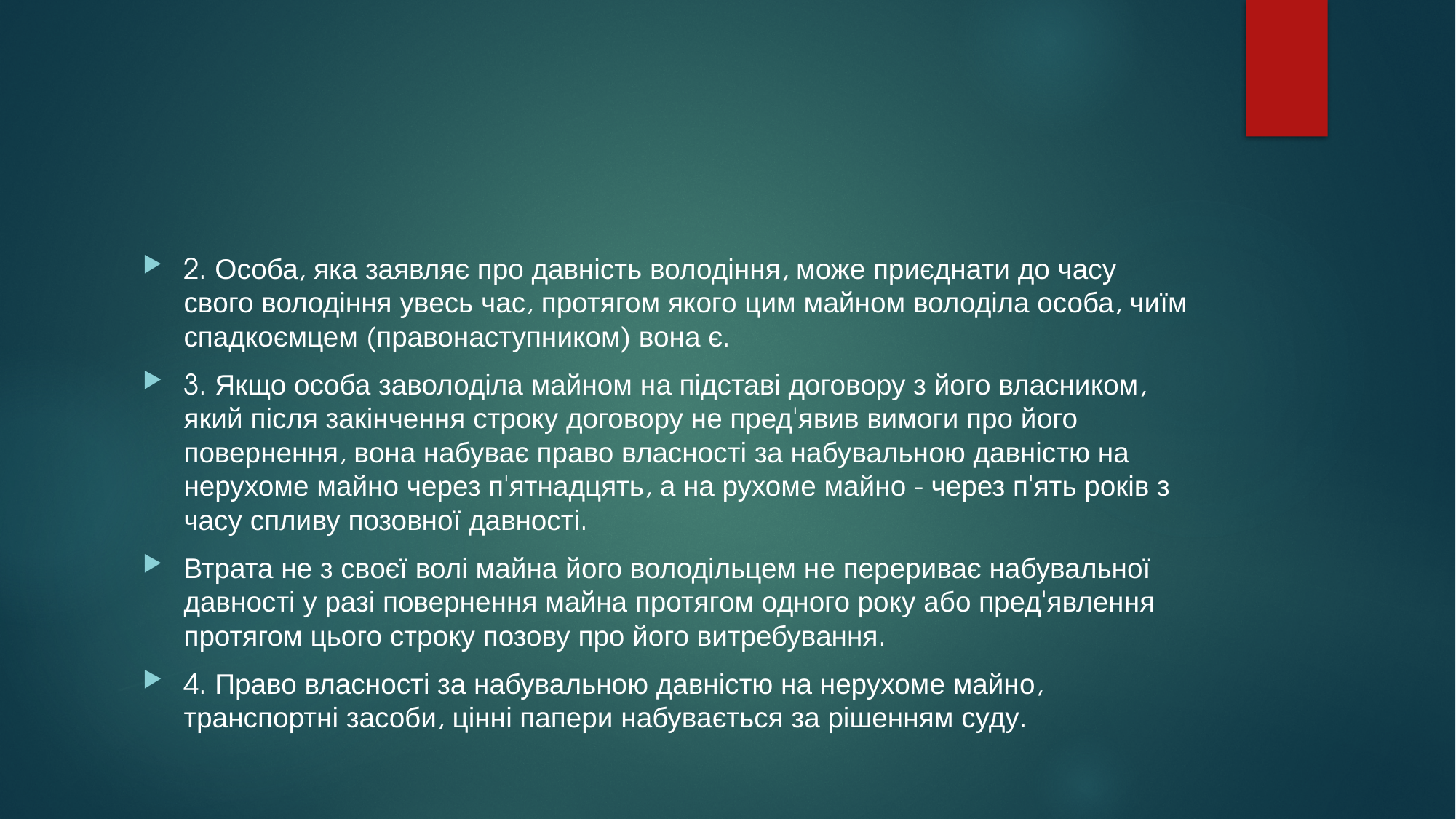

#
2. Особа, яка заявляє про давність володіння, може приєднати до часу свого володіння увесь час, протягом якого цим майном володіла особа, чиїм спадкоємцем (правонаступником) вона є.
3. Якщо особа заволоділа майном на підставі договору з його власником, який після закінчення строку договору не пред'явив вимоги про його повернення, вона набуває право власності за набувальною давністю на нерухоме майно через п'ятнадцять, а на рухоме майно - через п'ять років з часу спливу позовної давності.
Втрата не з своєї волі майна його володільцем не перериває набувальної давності у разі повернення майна протягом одного року або пред'явлення протягом цього строку позову про його витребування.
4. Право власності за набувальною давністю на нерухоме майно, транспортні засоби, цінні папери набувається за рішенням суду.